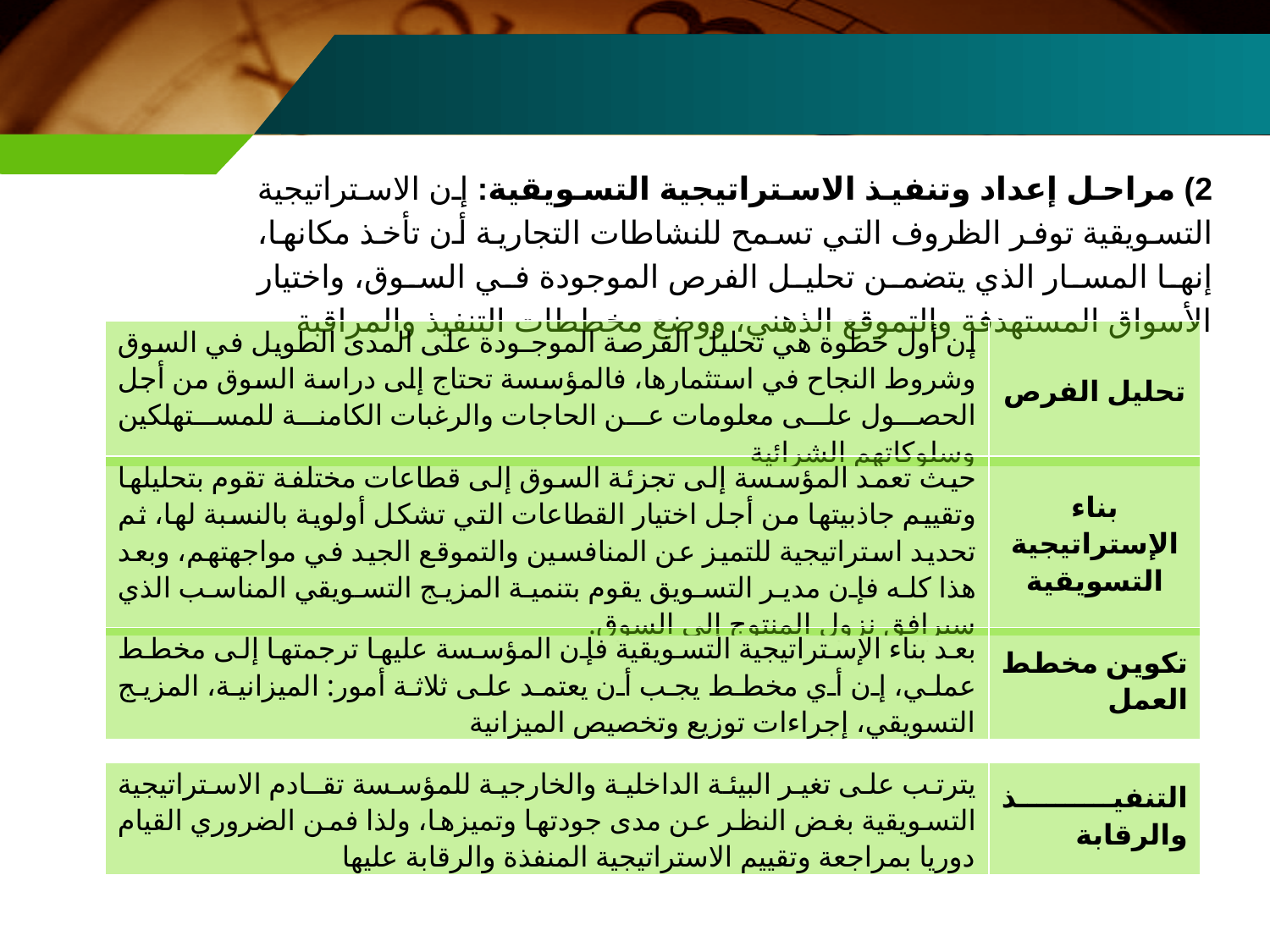

2) مراحل إعداد وتنفيذ الاستراتيجية التسويقية: إن الاستراتيجية التسويقية توفر الظروف التي تسمح للنشاطات التجارية أن تأخذ مكانها، إنها المسار الذي يتضمن تحليل الفرص الموجودة في السوق، واختيار الأسواق المستهدفة والتموقع الذهني، ووضع مخططات التنفيذ والمراقبة
| إن أول خطوة هي تحليل الفرصة الموجـودة على المدى الطويل في السوق وشروط النجاح في استثمارها، فالمؤسسة تحتاج إلى دراسة السوق من أجل الحصول على معلومات عن الحاجات والرغبات الكامنة للمستهلكين وسلوكاتهم الشرائية | تحليل الفرص |
| --- | --- |
| حيث تعمد المؤسسة إلى تجزئة السوق إلى قطاعات مختلفة تقوم بتحليلها وتقييم جاذبيتها من أجل اختيار القطاعات التي تشكل أولوية بالنسبة لها، ثم تحديد استراتيجية للتميز عن المنافسين والتموقع الجيد في مواجهتهم، وبعد هذا كله فإن مدير التسويق يقوم بتنمية المزيج التسويقي المناسب الذي سيرافق نزول المنتوج إلى السوق. | بناء الإستراتيجية التسويقية |
| --- | --- |
| بعد بناء الإستراتيجية التسويقية فإن المؤسسة عليها ترجمتها إلى مخطط عملي، إن أي مخطط يجب أن يعتمد على ثلاثة أمور: الميزانية، المزيج التسويقي، إجراءات توزيع وتخصيص الميزانية | تكوين مخطط العمل |
| --- | --- |
| يترتب على تغير البيئة الداخلية والخارجية للمؤسسة تقـادم الاستراتيجية التسويقية بغض النظر عن مدى جودتها وتميزها، ولذا فمن الضروري القيام دوريا بمراجعة وتقييم الاستراتيجية المنفذة والرقابة عليها | التنفيذ والرقابة |
| --- | --- |